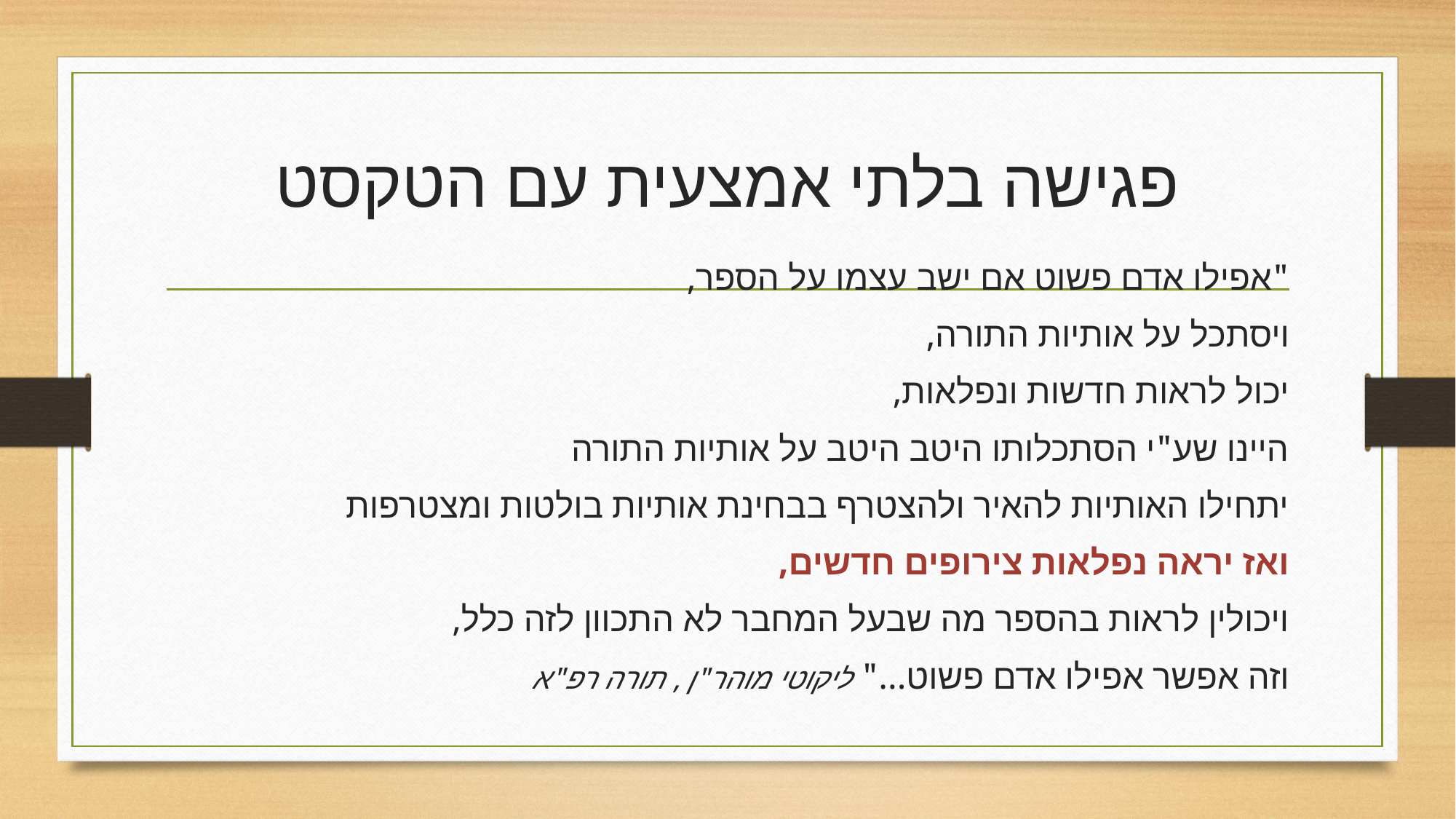

# פגישה בלתי אמצעית עם הטקסט
"אפילו אדם פשוט אם ישב עצמו על הספר,
ויסתכל על אותיות התורה,
יכול לראות חדשות ונפלאות,
היינו שע"י הסתכלותו היטב היטב על אותיות התורה
יתחילו האותיות להאיר ולהצטרף בבחינת אותיות בולטות ומצטרפות
ואז יראה נפלאות צירופים חדשים,
ויכולין לראות בהספר מה שבעל המחבר לא התכוון לזה כלל,
וזה אפשר אפילו אדם פשוט..." ליקוטי מוהר"ן , תורה רפ"א